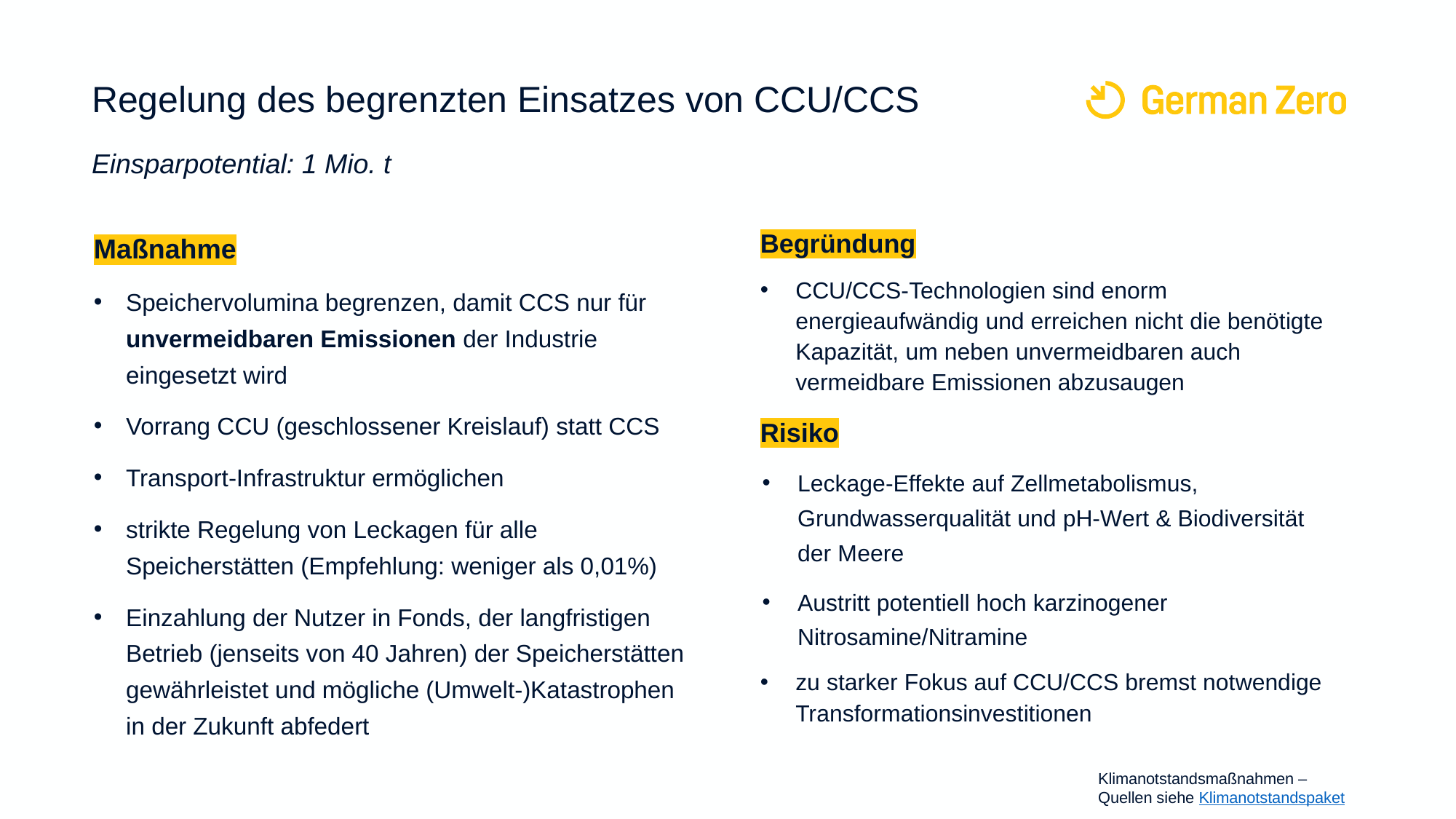

# Regelung des begrenzten Einsatzes von CCU/CCS
Einsparpotential: 1 Mio. t
Maßnahme
Speichervolumina begrenzen, damit CCS nur für unvermeidbaren Emissionen der Industrie eingesetzt wird
Vorrang CCU (geschlossener Kreislauf) statt CCS
Transport-Infrastruktur ermöglichen
strikte Regelung von Leckagen für alle Speicherstätten (Empfehlung: weniger als 0,01%)
Einzahlung der Nutzer in Fonds, der langfristigen Betrieb (jenseits von 40 Jahren) der Speicherstätten gewährleistet und mögliche (Umwelt-)Katastrophen in der Zukunft abfedert
Begründung
CCU/CCS-Technologien sind enorm energieaufwändig und erreichen nicht die benötigte Kapazität, um neben unvermeidbaren auch vermeidbare Emissionen abzusaugen
Risiko
Leckage-Effekte auf Zellmetabolismus, Grundwasserqualität und pH-Wert & Biodiversität der Meere
Austritt potentiell hoch karzinogener Nitrosamine/Nitramine
zu starker Fokus auf CCU/CCS bremst notwendige Transformationsinvestitionen
Klimanotstandsmaßnahmen –
Quellen siehe Klimanotstandspaket